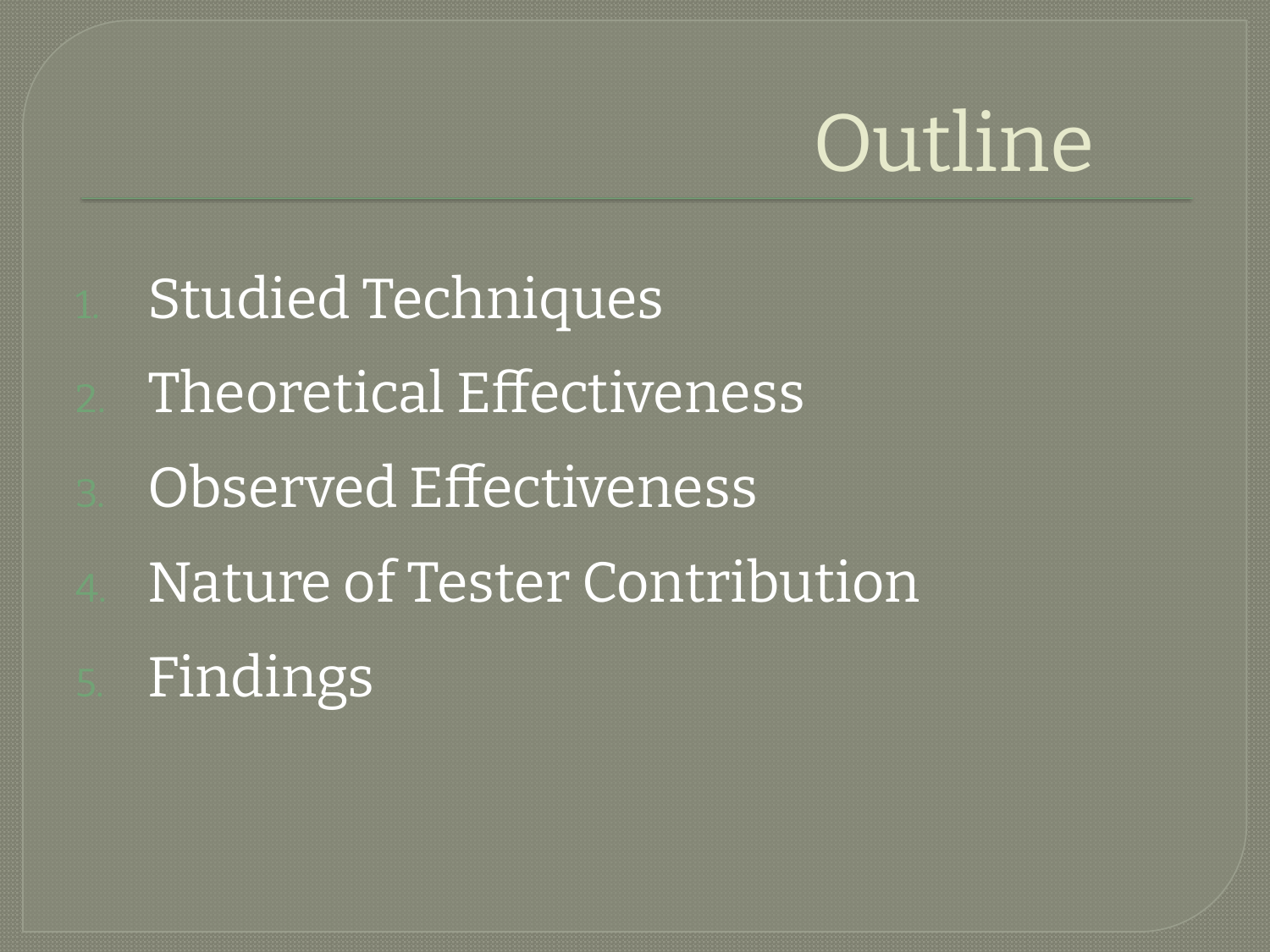

# Outline
Studied Techniques
Theoretical Effectiveness
Observed Effectiveness
Nature of Tester Contribution
Findings